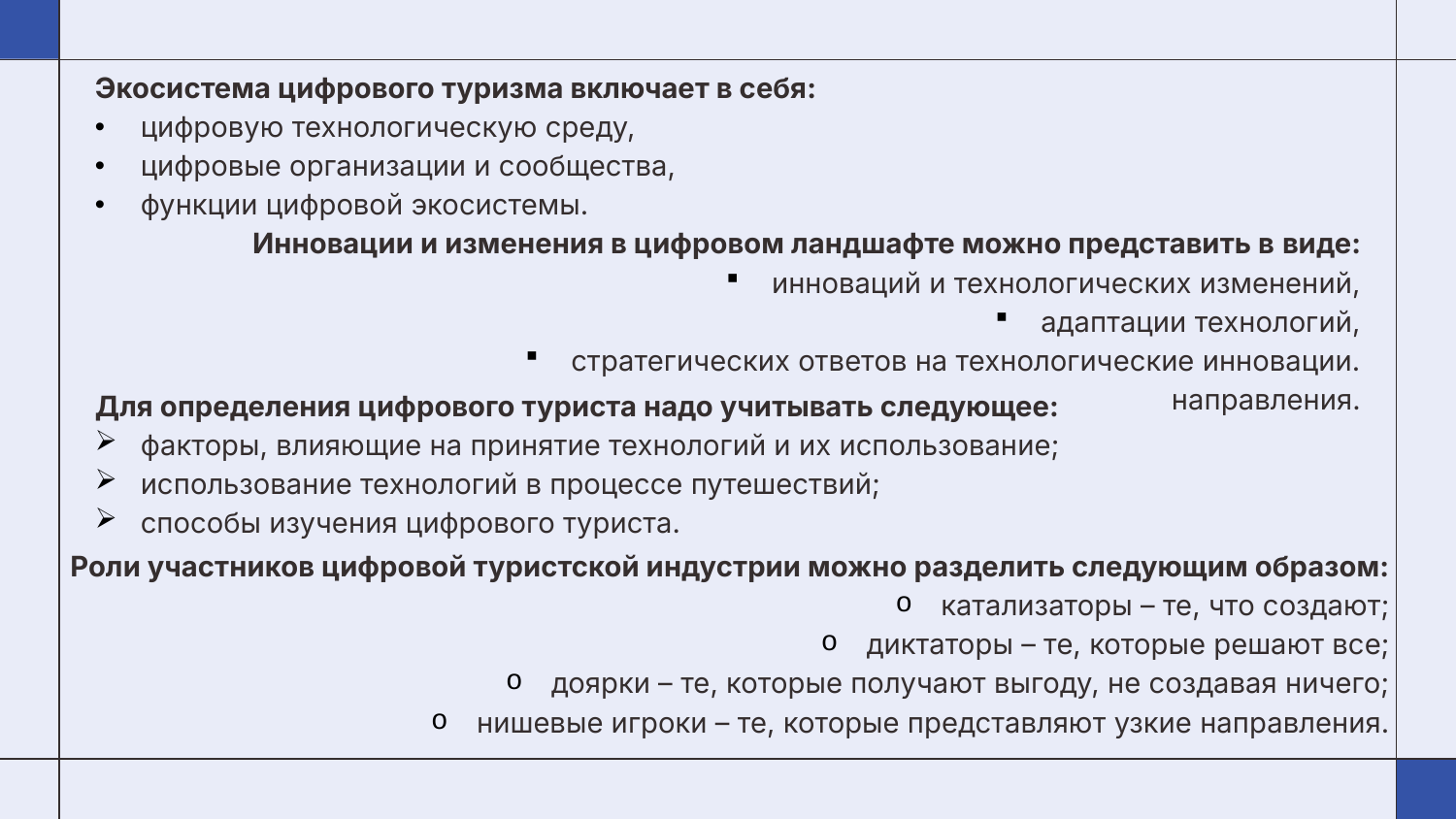

Экосистема цифрового туризма включает в себя:
цифровую технологическую среду,
цифровые организации и сообщества,
функции цифровой экосистемы.

Инновации и изменения в цифровом ландшафте можно представить в виде:
инноваций и технологических изменений,
адаптации технологий,
стратегических ответов на технологические инновации.
направления.
Для определения цифрового туриста надо учитывать следующее:
факторы, влияющие на принятие технологий и их использование;
использование технологий в процессе путешествий;
способы изучения цифрового туриста.
Роли участников цифровой туристской индустрии можно разделить следующим образом:
катализаторы – те, что создают;
диктаторы – те, которые решают все;
доярки – те, которые получают выгоду, не создавая ничего;
нишевые игроки – те, которые представляют узкие направления.